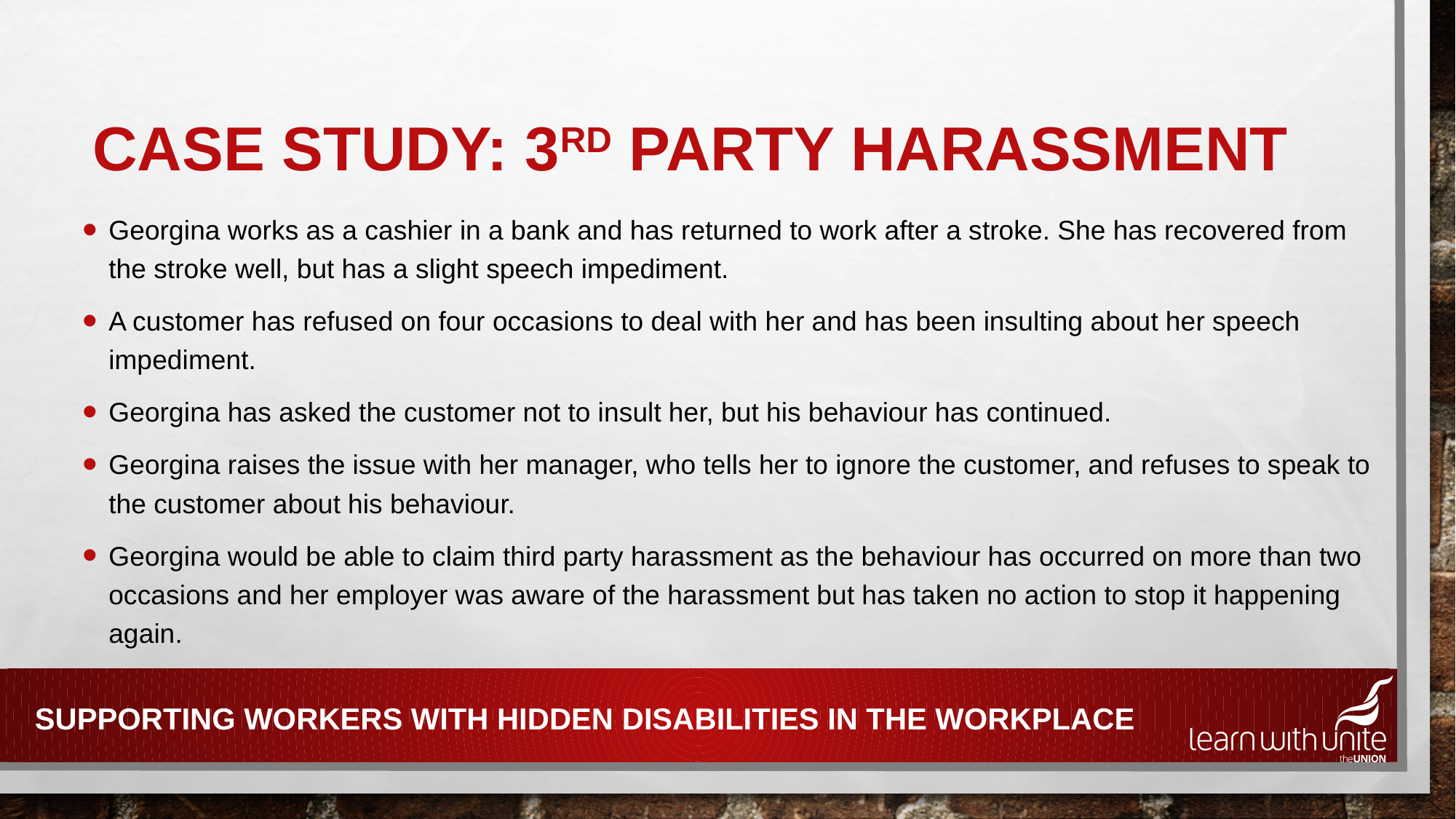

# Case studY: 3rd party harassment
Georgina works as a cashier in a bank and has returned to work after a stroke. She has recovered from the stroke well, but has a slight speech impediment.
A customer has refused on four occasions to deal with her and has been insulting about her speech impediment.
Georgina has asked the customer not to insult her, but his behaviour has continued.
Georgina raises the issue with her manager, who tells her to ignore the customer, and refuses to speak to the customer about his behaviour.
Georgina would be able to claim third party harassment as the behaviour has occurred on more than two occasions and her employer was aware of the harassment but has taken no action to stop it happening again.
Supporting workers with hidden disabilities IN THE workplace